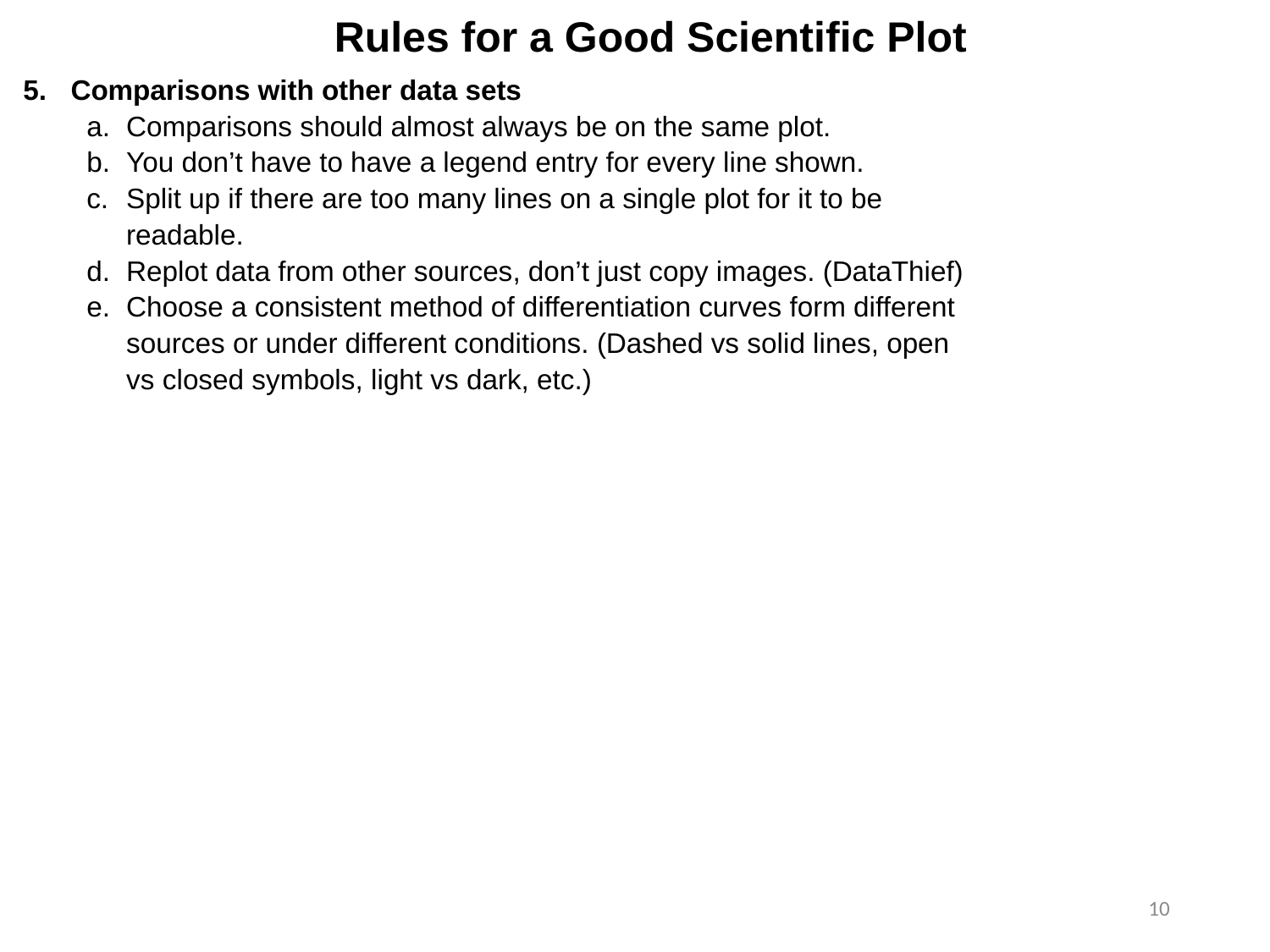

Rules for a Good Scientific Plot
Comparisons with other data sets
Comparisons should almost always be on the same plot.
You don’t have to have a legend entry for every line shown.
Split up if there are too many lines on a single plot for it to be readable.
Replot data from other sources, don’t just copy images. (DataThief)
Choose a consistent method of differentiation curves form different sources or under different conditions. (Dashed vs solid lines, open vs closed symbols, light vs dark, etc.)
10